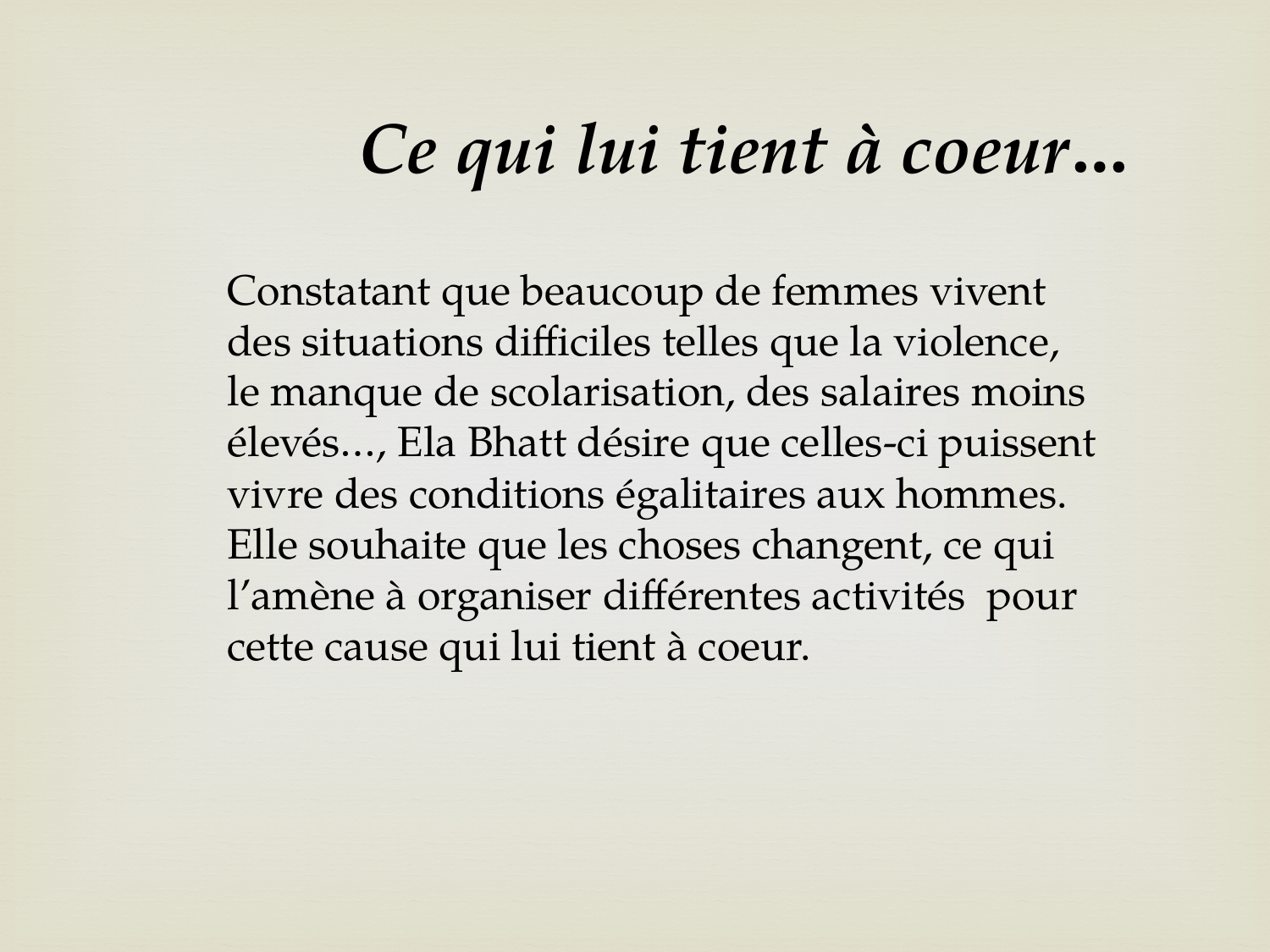

Ce qui lui tient à coeur…
Constatant que beaucoup de femmes vivent des situations difficiles telles que la violence, le manque de scolarisation, des salaires moins élevés…, Ela Bhatt désire que celles-ci puissent vivre des conditions égalitaires aux hommes.  Elle souhaite que les choses changent, ce qui l’amène à organiser différentes activités  pour cette cause qui lui tient à coeur.